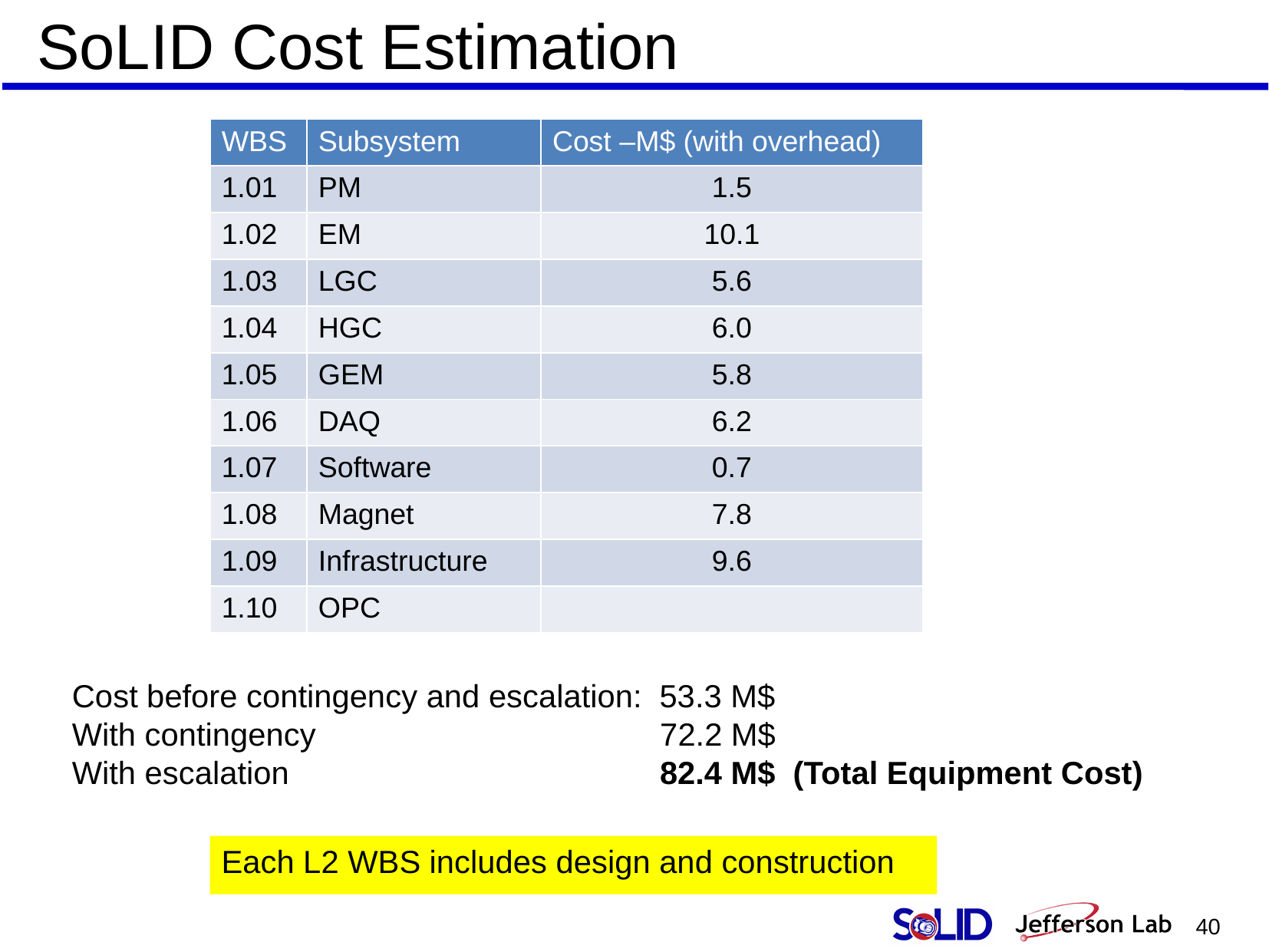

SoLID Cost Estimation
| WBS | Subsystem | Cost –M$ (with overhead) |
| --- | --- | --- |
| 1.01 | PM | 1.5 |
| 1.02 | EM | 10.1 |
| 1.03 | LGC | 5.6 |
| 1.04 | HGC | 6.0 |
| 1.05 | GEM | 5.8 |
| 1.06 | DAQ | 6.2 |
| 1.07 | Software | 0.7 |
| 1.08 | Magnet | 7.8 |
| 1.09 | Infrastructure | 9.6 |
| 1.10 | OPC |  |
Cost before contingency and escalation:  53.3 M$
With contingency                                       72.2 M$
With escalation                                          82.4 M$  (Total Equipment Cost)
Each L2 WBS includes design and construction